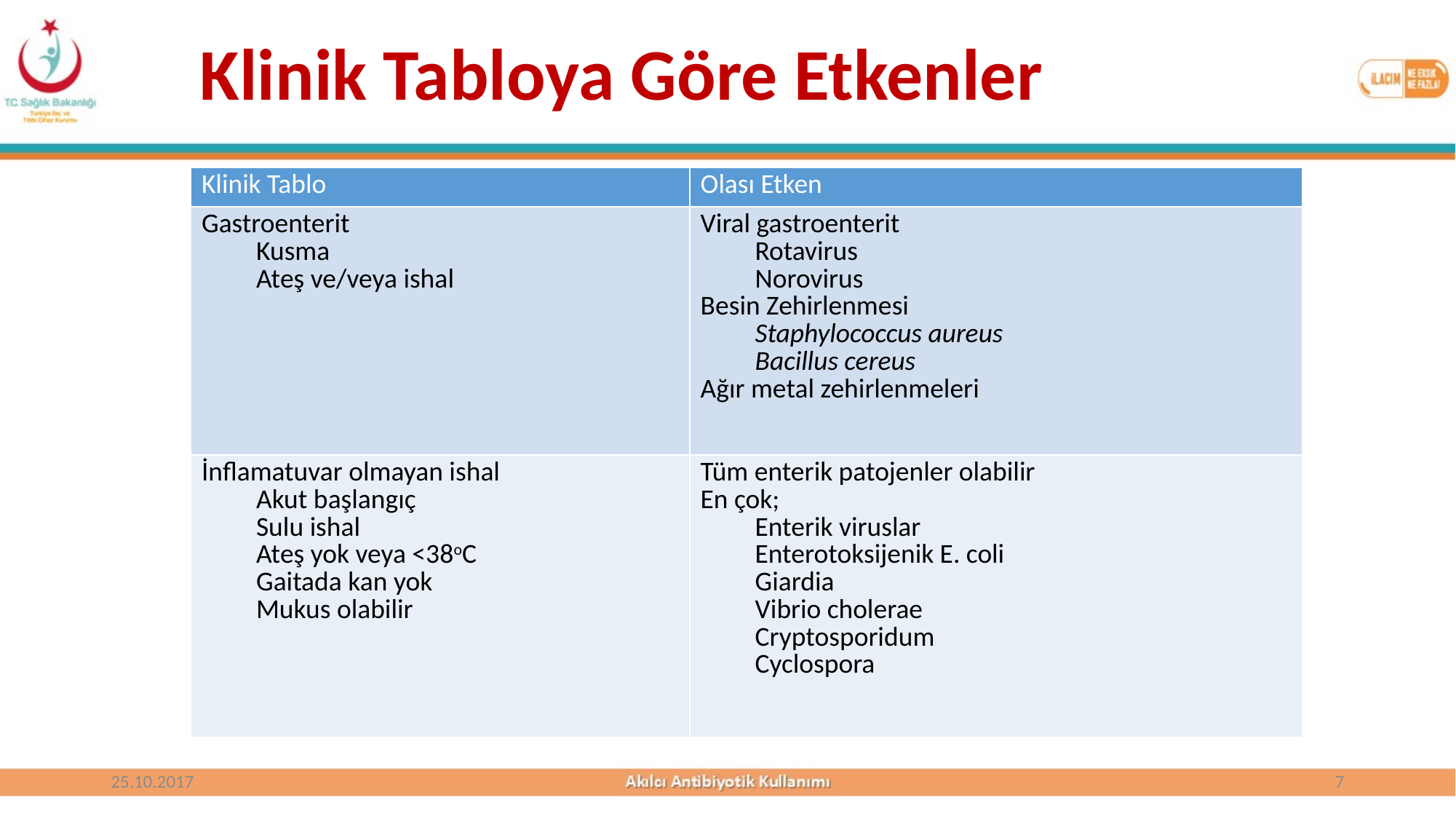

Klinik Tabloya Göre Etkenler
| Klinik Tablo | Olası Etken |
| --- | --- |
| Gastroenterit Kusma Ateş ve/veya ishal | Viral gastroenterit Rotavirus Norovirus Besin Zehirlenmesi Staphylococcus aureus Bacillus cereus Ağır metal zehirlenmeleri |
| İnflamatuvar olmayan ishal Akut başlangıç Sulu ishal Ateş yok veya <38oC Gaitada kan yok Mukus olabilir | Tüm enterik patojenler olabilir En çok; Enterik viruslar Enterotoksijenik E. coli Giardia Vibrio cholerae Cryptosporidum Cyclospora |
25.10.2017
7